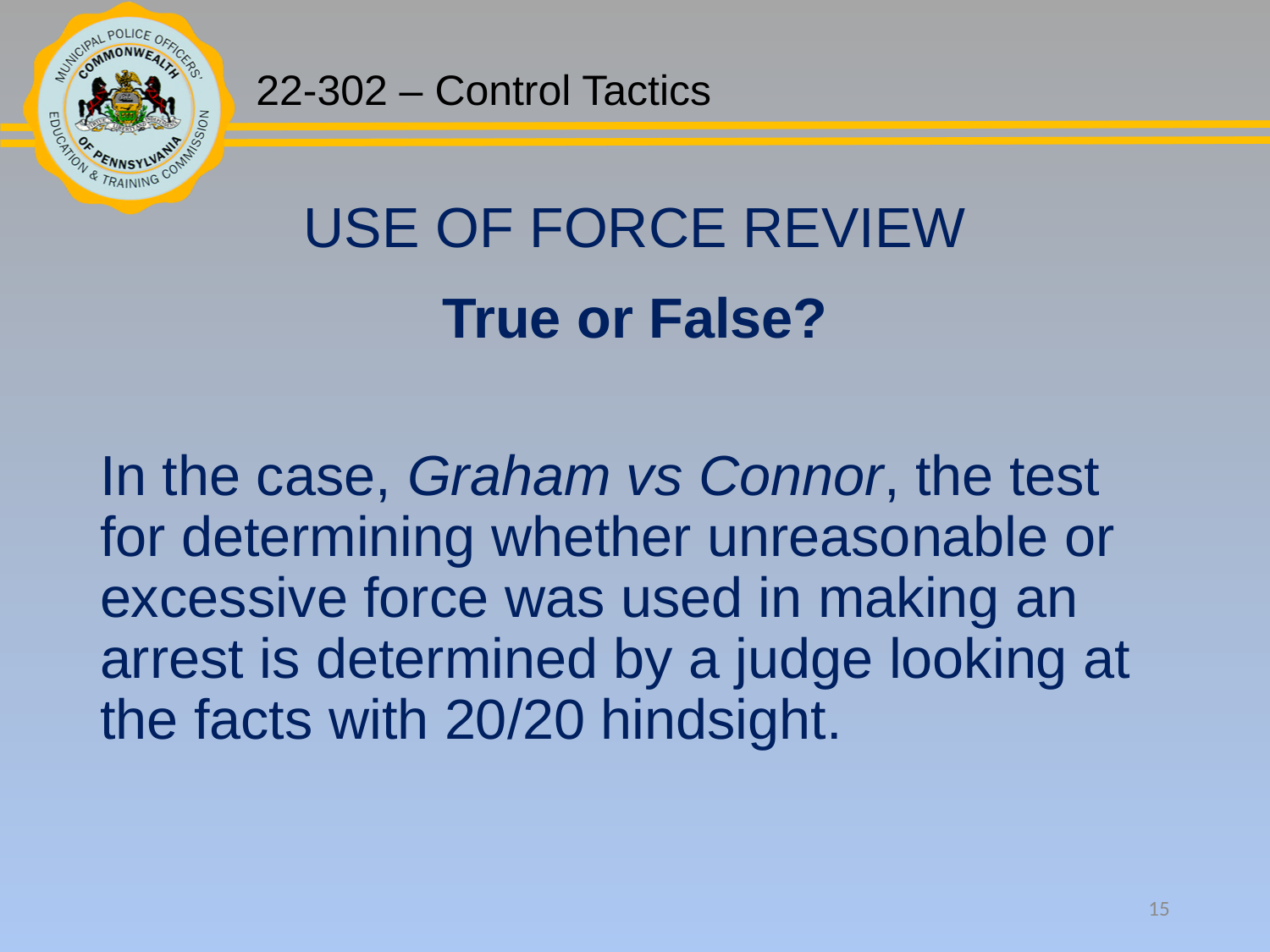

USE OF FORCE REVIEW
True or False?

In the case, Graham vs Connor, the test for determining whether unreasonable or excessive force was used in making an arrest is determined by a judge looking at the facts with 20/20 hindsight.

15